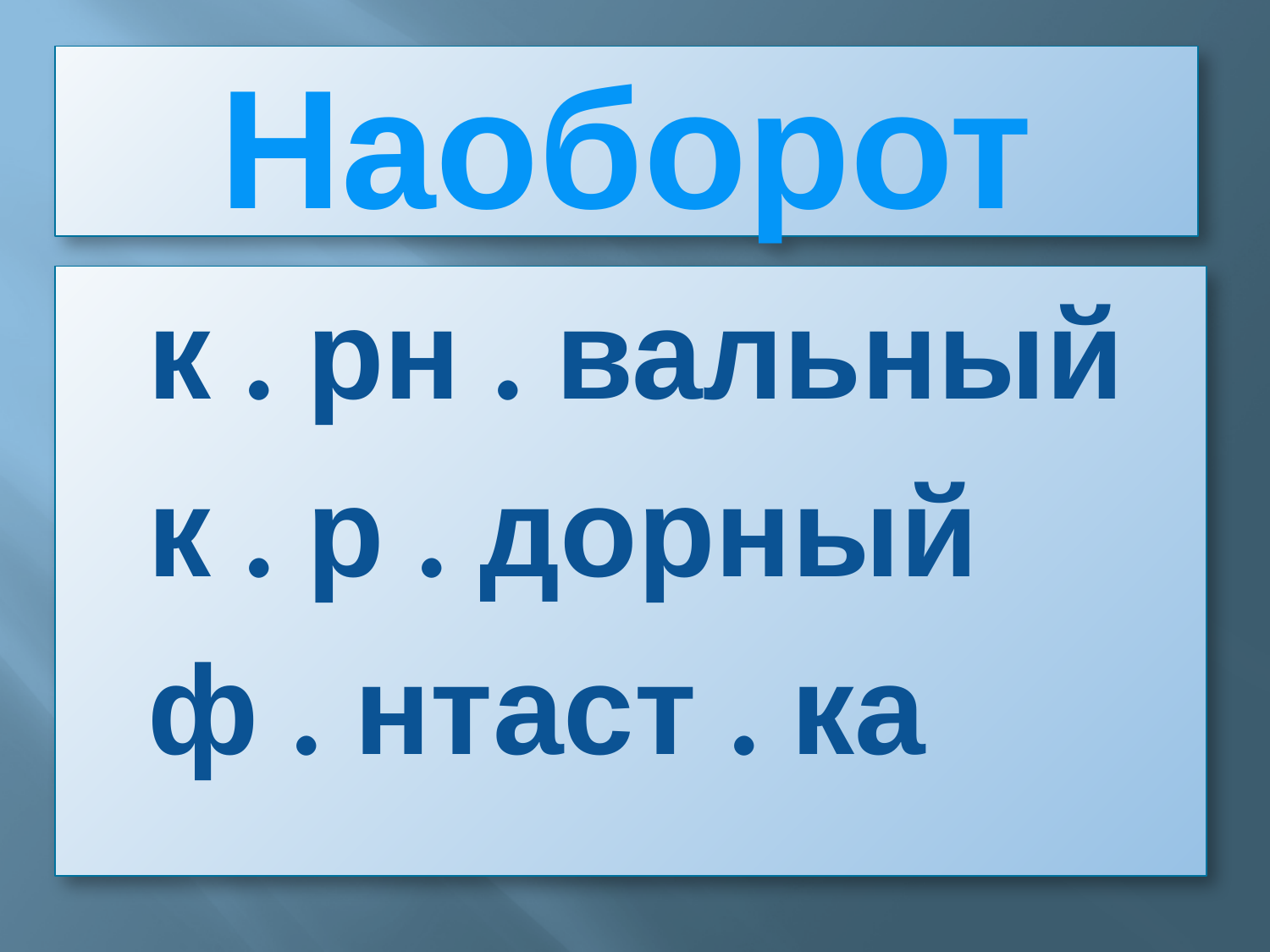

# Наоборот
  к . рн . вальный
  к . р . дорный
  ф . нтаст . ка